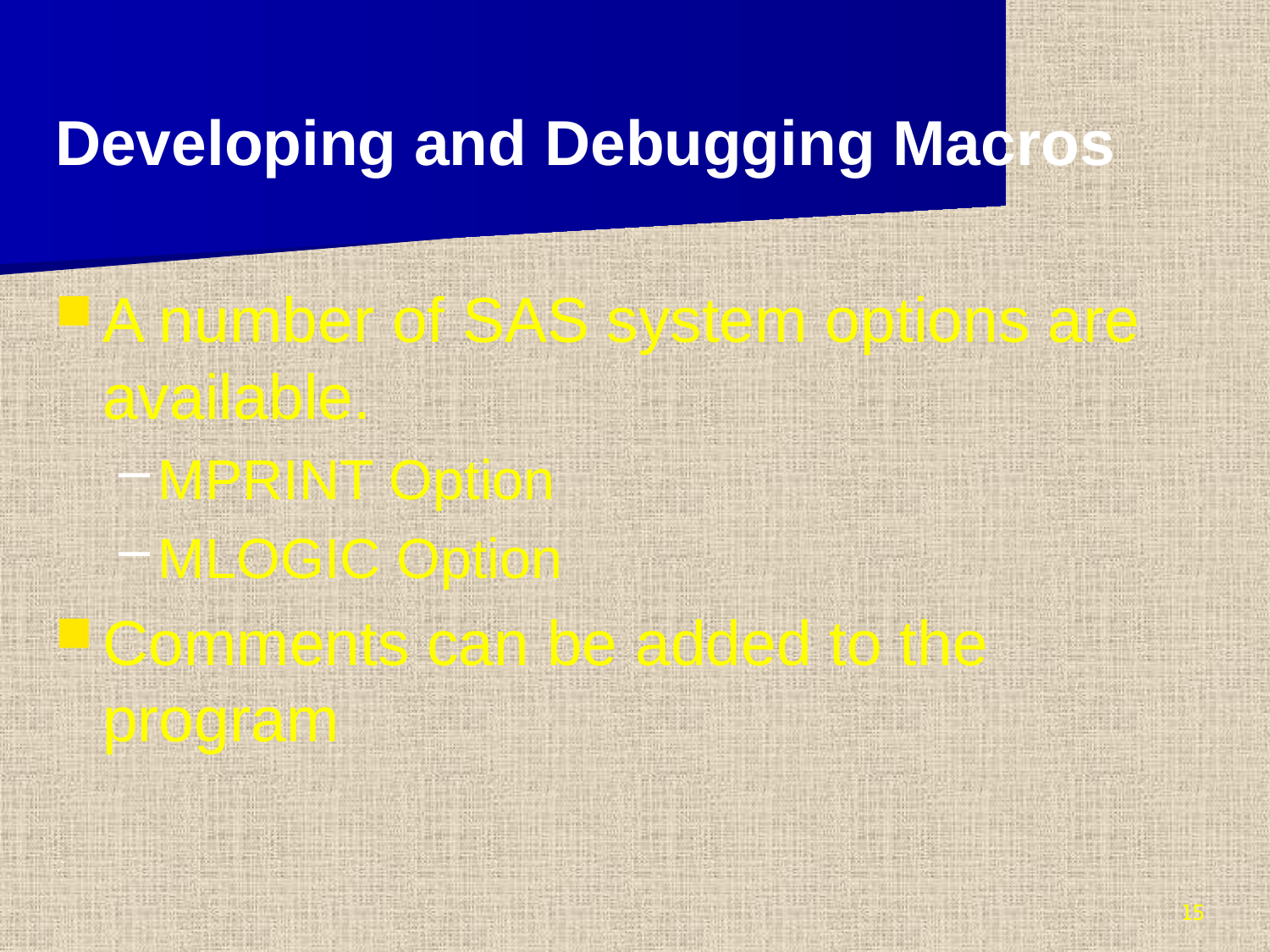

Developing and Debugging Macros

A number of SAS system options are available.
MPRINT Option
MLOGIC Option
Comments can be added to the program
15